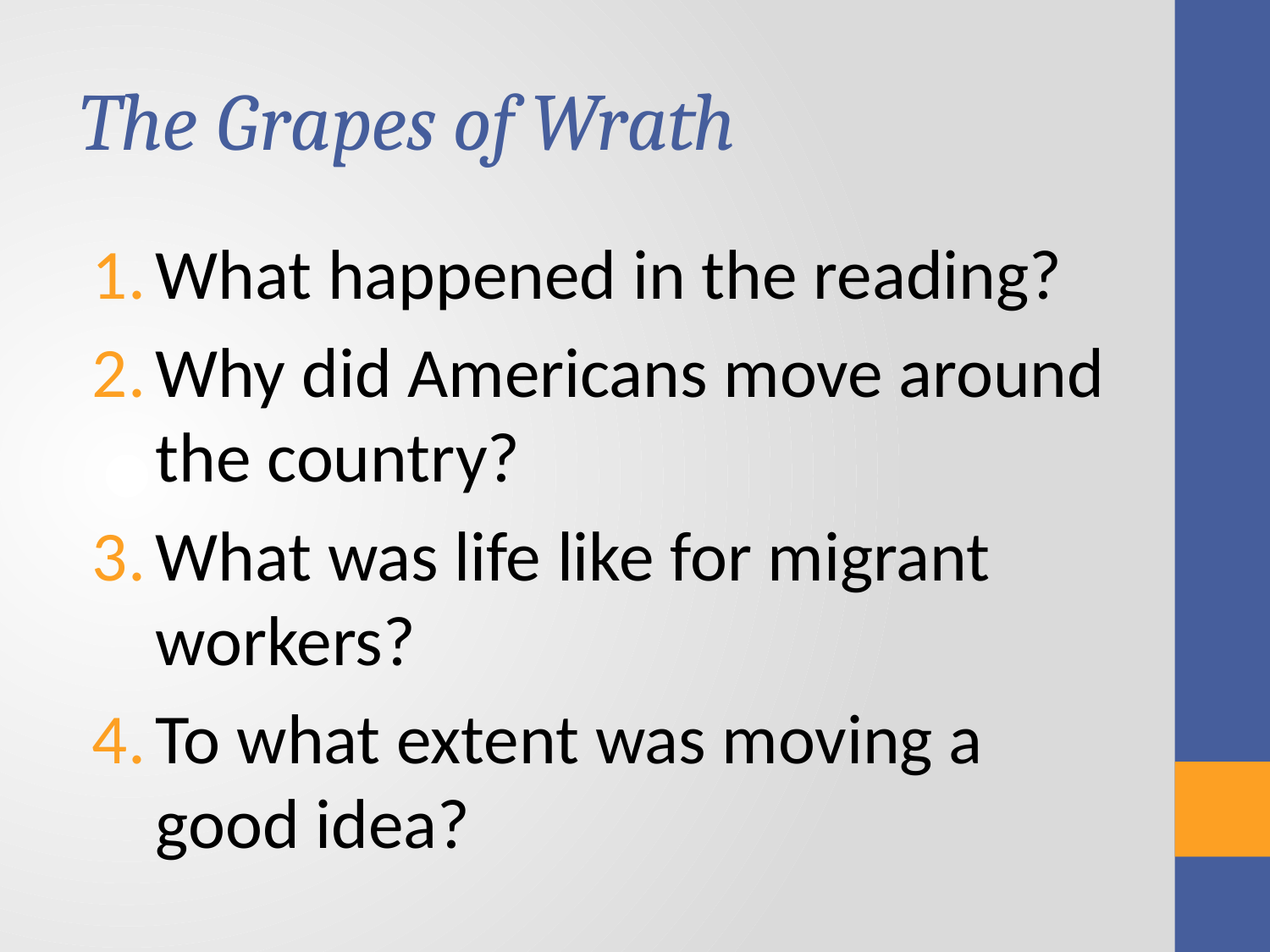

# The Grapes of Wrath
What happened in the reading?
Why did Americans move around the country?
What was life like for migrant workers?
To what extent was moving a good idea?